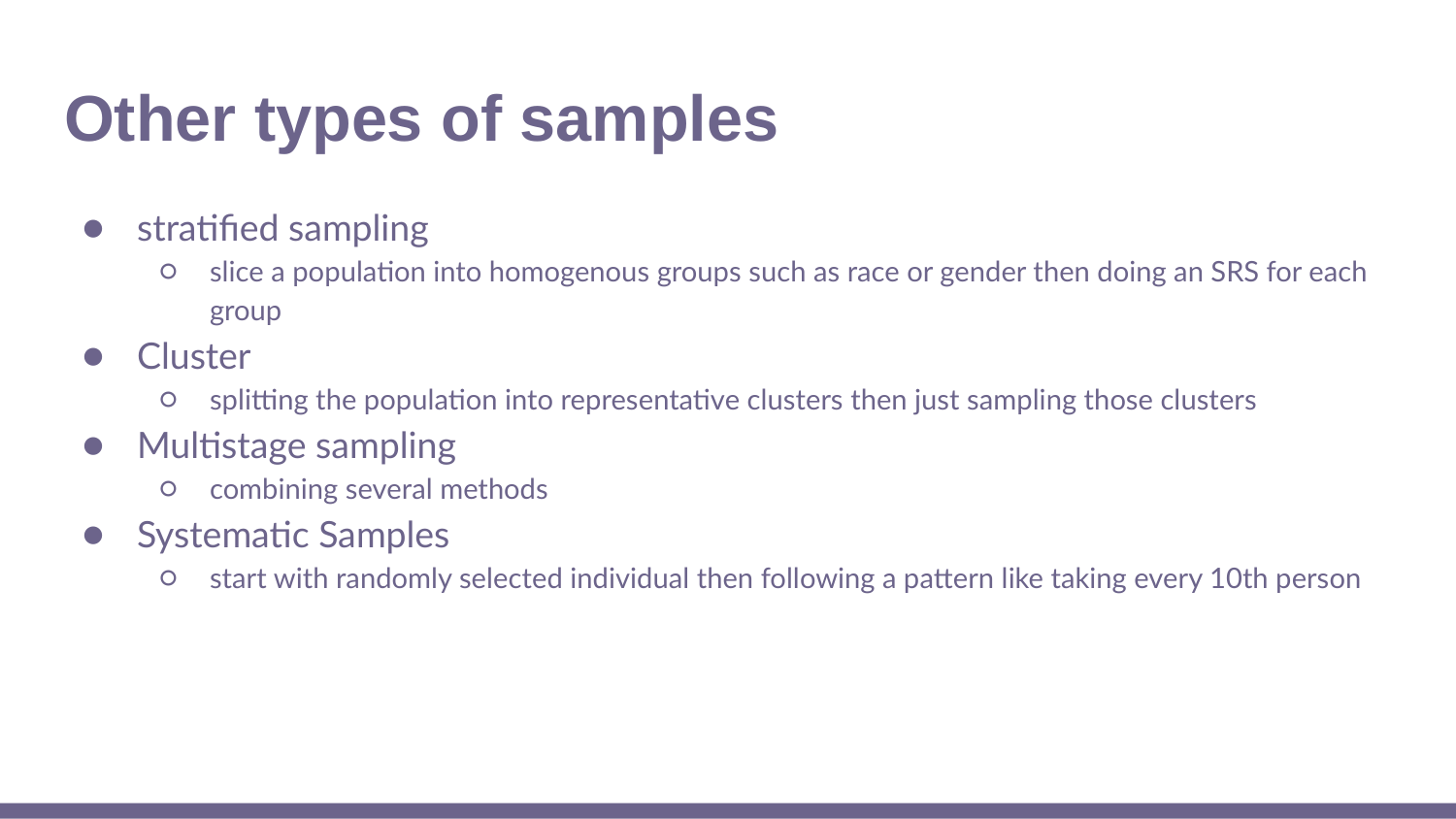

# Other types of samples
stratified sampling
slice a population into homogenous groups such as race or gender then doing an SRS for each group
Cluster
splitting the population into representative clusters then just sampling those clusters
Multistage sampling
combining several methods
Systematic Samples
start with randomly selected individual then following a pattern like taking every 10th person